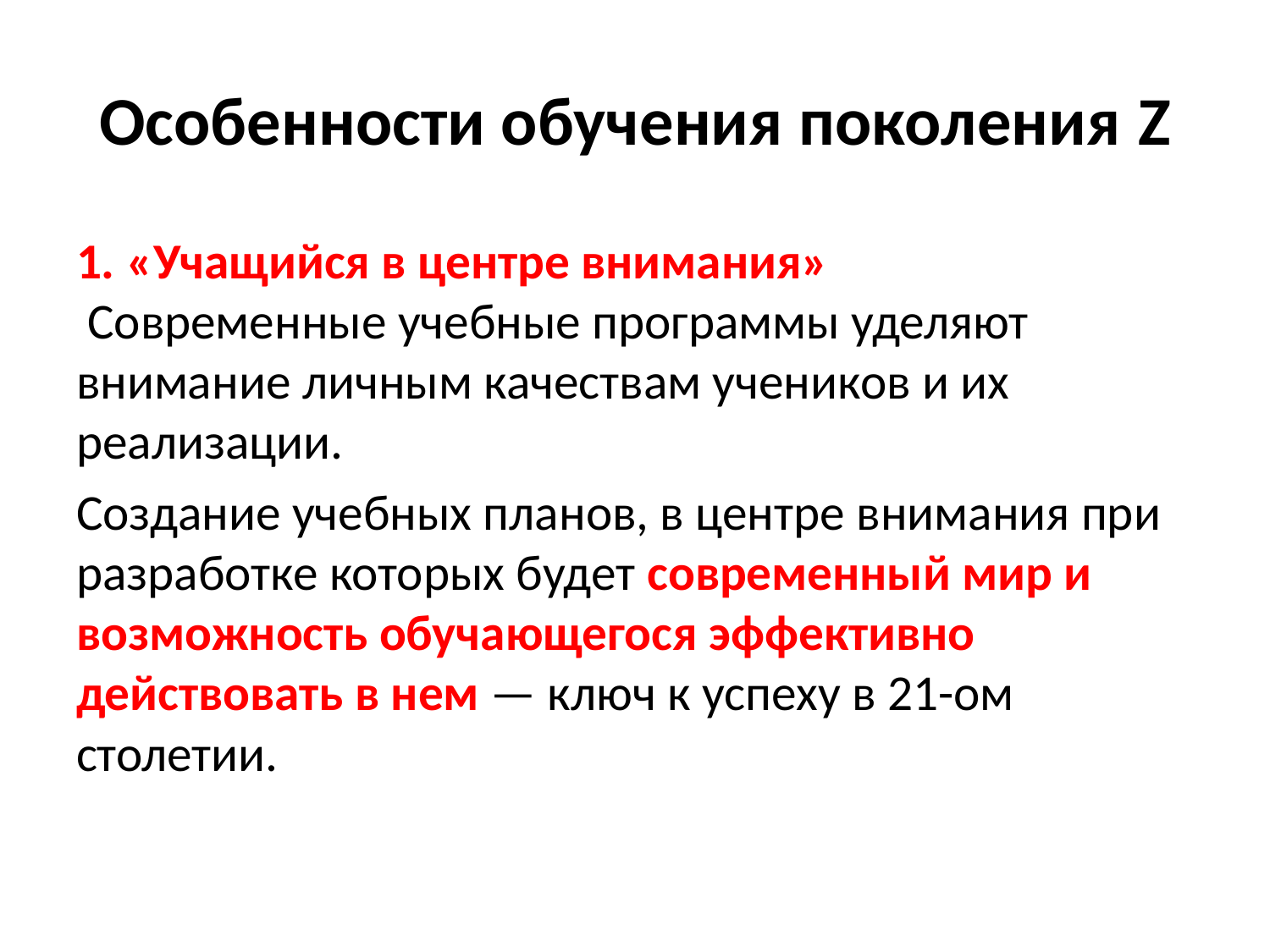

# Особенности обучения поколения Z
1. «Учащийся в центре внимания»
 Современные учебные программы уделяют внимание личным качествам учеников и их реализации.
Создание учебных планов, в центре внимания при разработке которых будет современный мир и возможность обучающегося эффективно действовать в нем — ключ к успеху в 21-ом столетии.